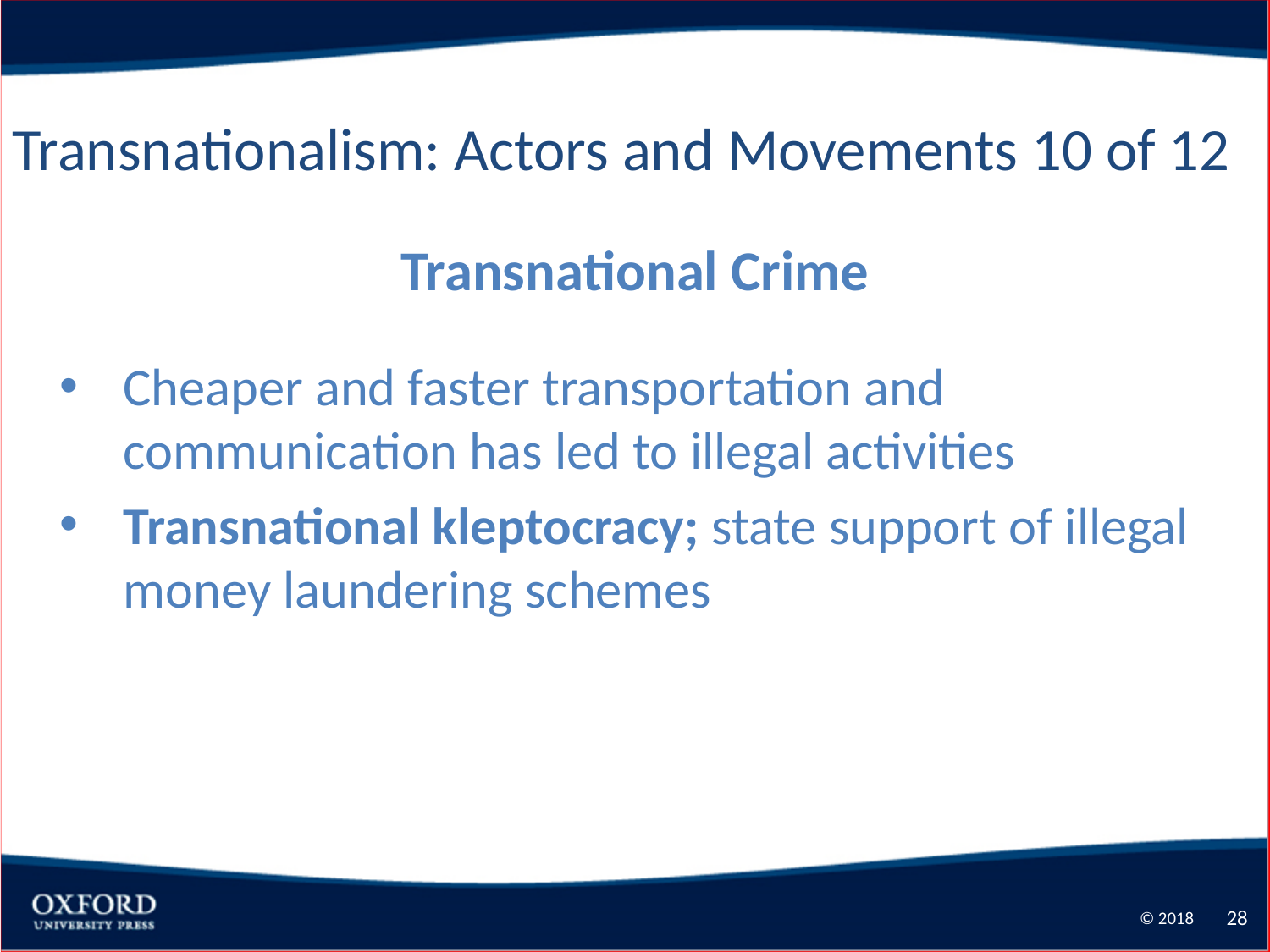

Transnationalism: Actors and Movements 10 of 12
Transnational Crime
Cheaper and faster transportation and communication has led to illegal activities
Transnational kleptocracy; state support of illegal money laundering schemes